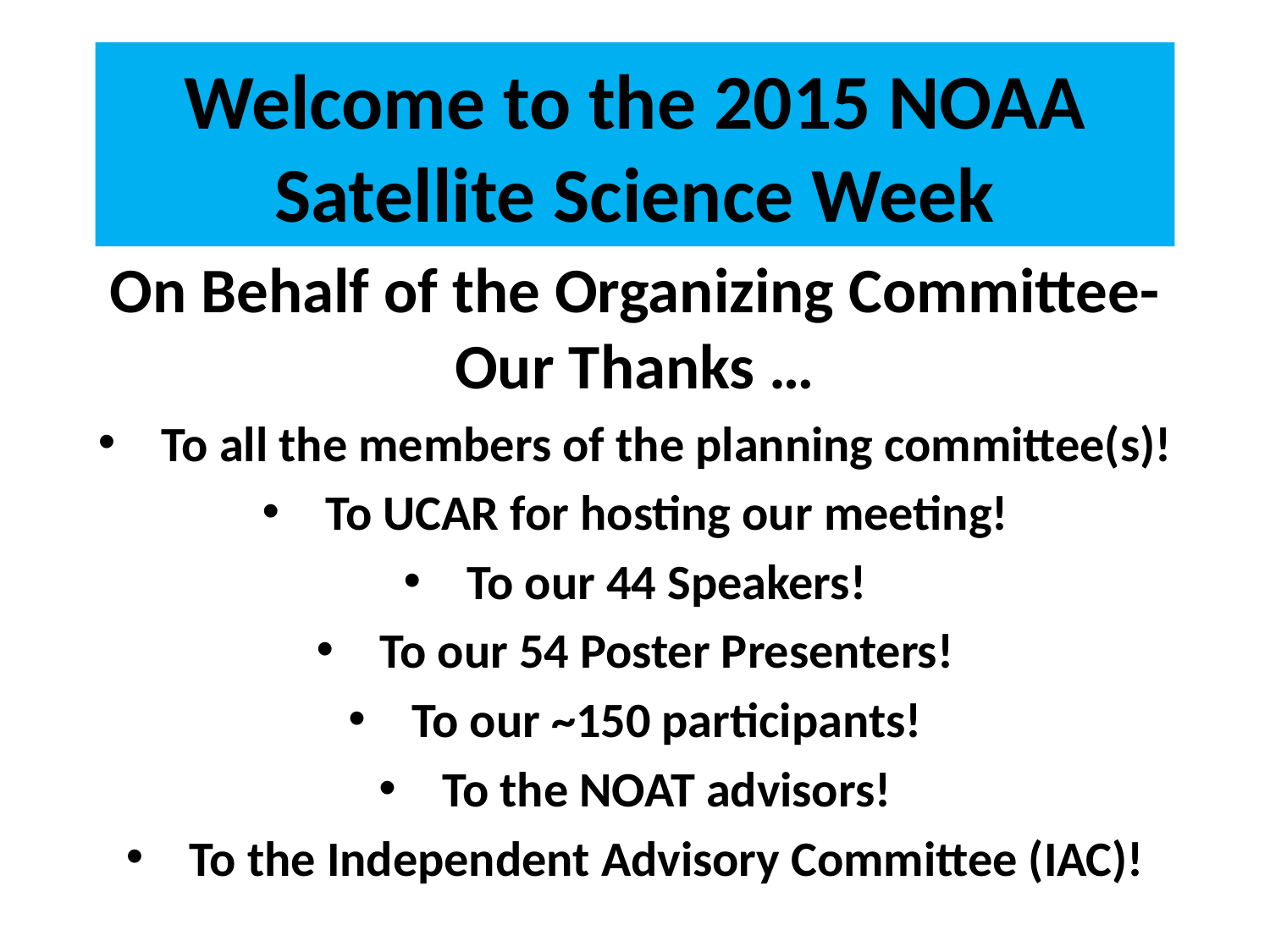

# Welcome to the 2015 NOAA Satellite Science Week
On Behalf of the Organizing Committee- Our Thanks …
To all the members of the planning committee(s)!
To UCAR for hosting our meeting!
To our 44 Speakers!
To our 54 Poster Presenters!
To our ~150 participants!
To the NOAT advisors!
To the Independent Advisory Committee (IAC)!